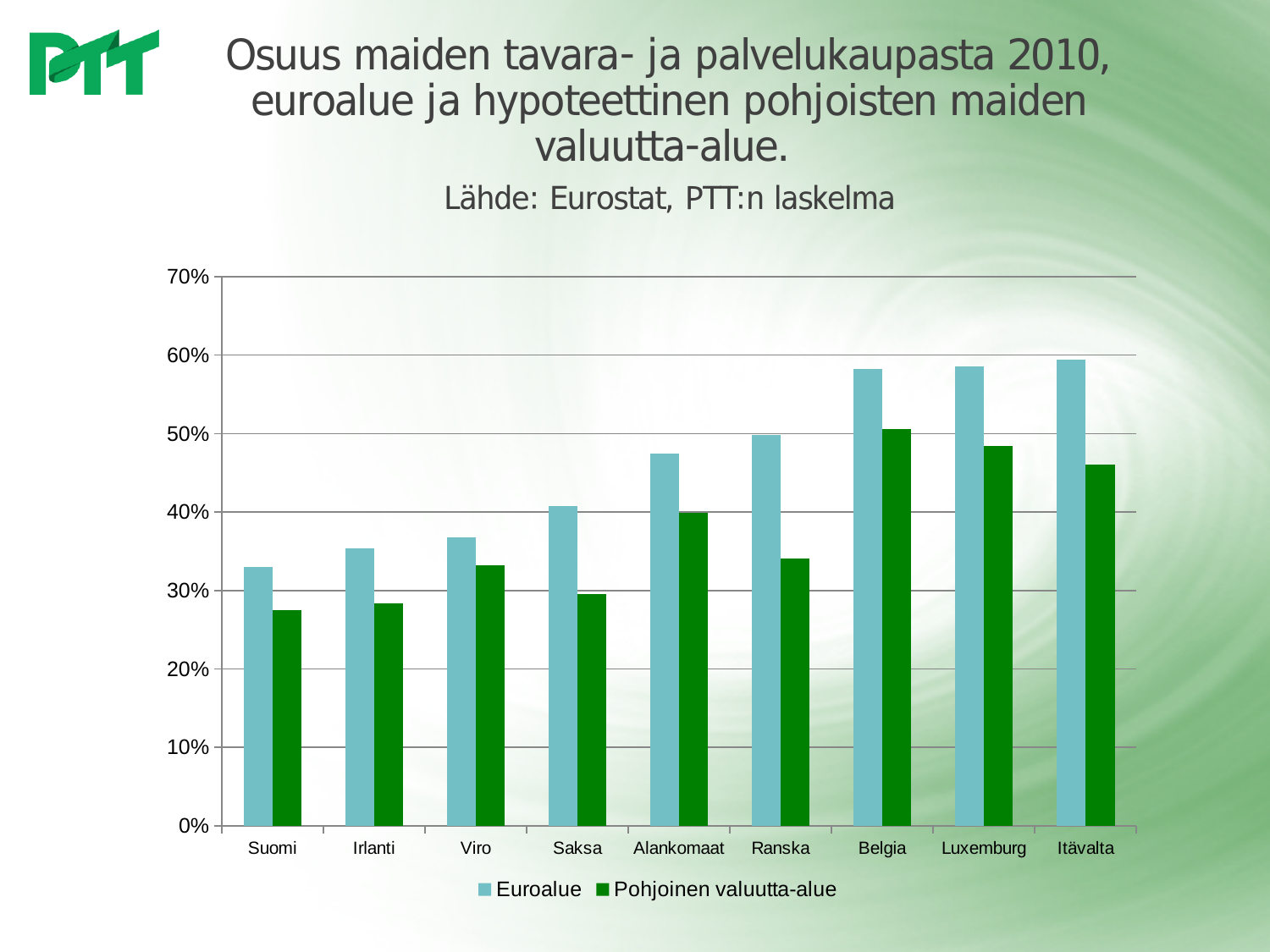

# Osuus maiden tavara- ja palvelukaupasta 2010, euroalue ja hypoteettinen pohjoisten maiden valuutta-alue. Lähde: Eurostat, PTT:n laskelma

### Chart

| Category | Euroalue | Pohjoinen valuutta-alue |
|---|---|---|
| Suomi | 0.3301530371873634 | 0.2753427668634053 |
| Irlanti | 0.35393418262469195 | 0.2831153974280657 |
| Viro | 0.36794579375101216 | 0.33209390070626577 |
| Saksa | 0.4077065807394119 | 0.29512126600603195 |
| Alankomaat | 0.4744663849633397 | 0.3994895934290771 |
| Ranska | 0.498677034626109 | 0.34048310315869185 |
| Belgia | 0.5823663506084698 | 0.5061636000002739 |
| Luxemburg | 0.5853614183977375 | 0.4845941939735218 |
| Itävalta | 0.5938562490219671 | 0.46060093845460937 |